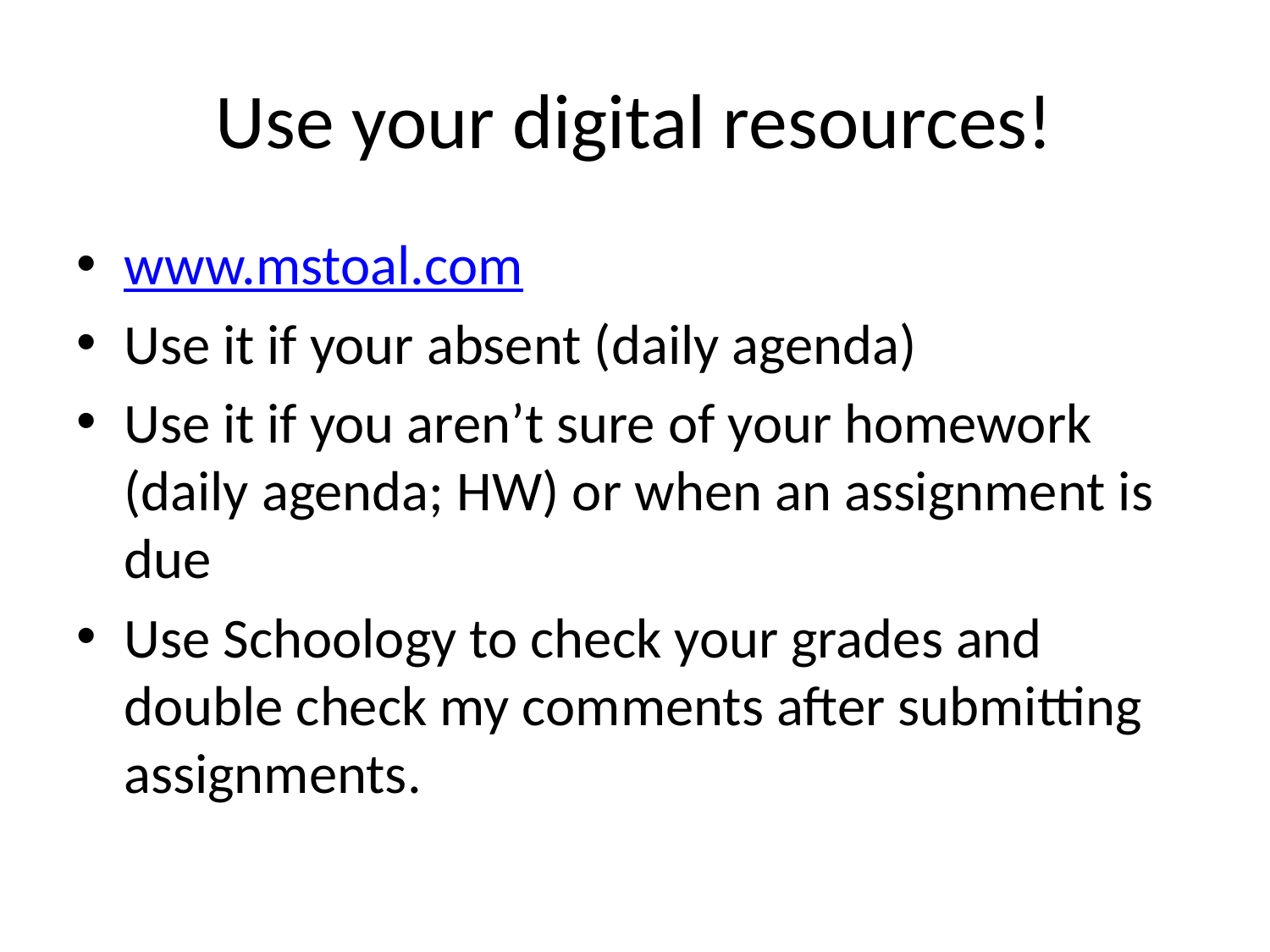

# Use your digital resources!
www.mstoal.com
Use it if your absent (daily agenda)
Use it if you aren’t sure of your homework (daily agenda; HW) or when an assignment is due
Use Schoology to check your grades and double check my comments after submitting assignments.